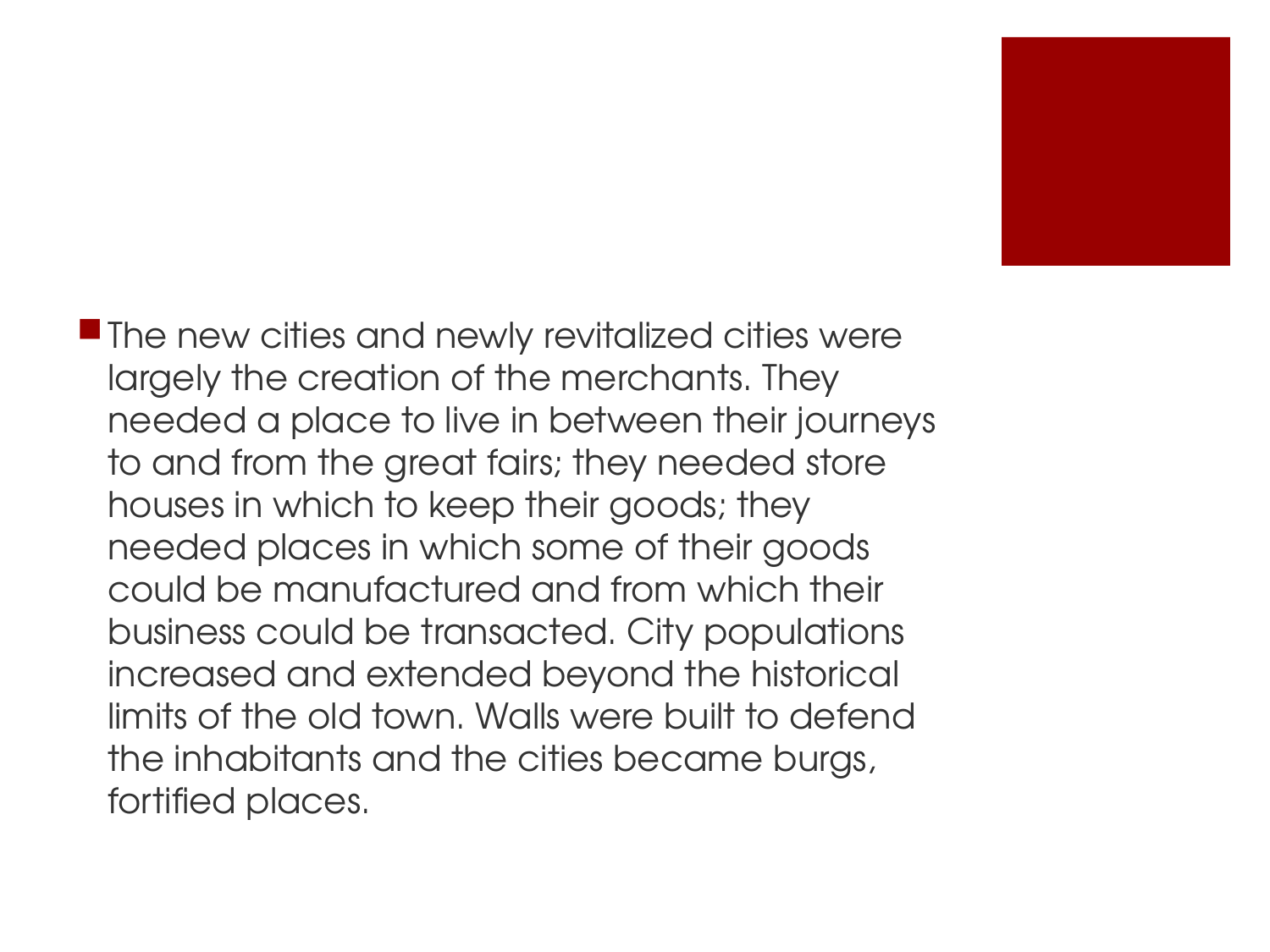

#
The new cities and newly revitalized cities were largely the creation of the merchants. They needed a place to live in between their journeys to and from the great fairs; they needed store houses in which to keep their goods; they needed places in which some of their goods could be manufactured and from which their business could be transacted. City populations increased and extended beyond the historical limits of the old town. Walls were built to defend the inhabitants and the cities became burgs, fortified places.